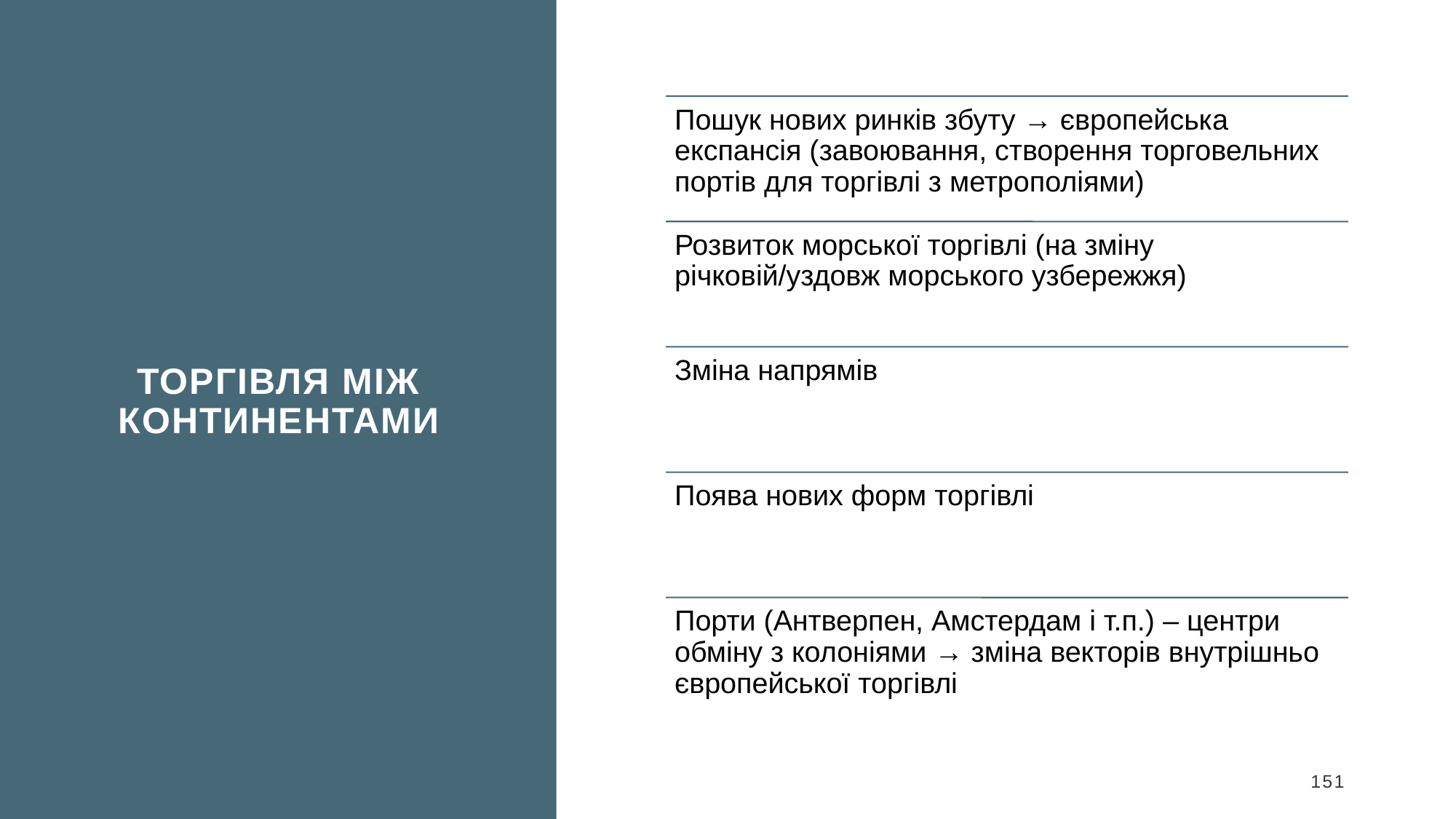

Торгівля між континентами
Пошук нових ринків збуту → європейська експансія (завоювання, створення торговельних портів для торгівлі з метрополіями)
Розвиток морської торгівлі (на зміну річковій/уздовж морського узбережжя)
Зміна напрямів
Поява нових форм торгівлі
Порти (Антверпен, Амстердам і т.п.) – центри обміну з колоніями → зміна векторів внутрішньо європейської торгівлі
151